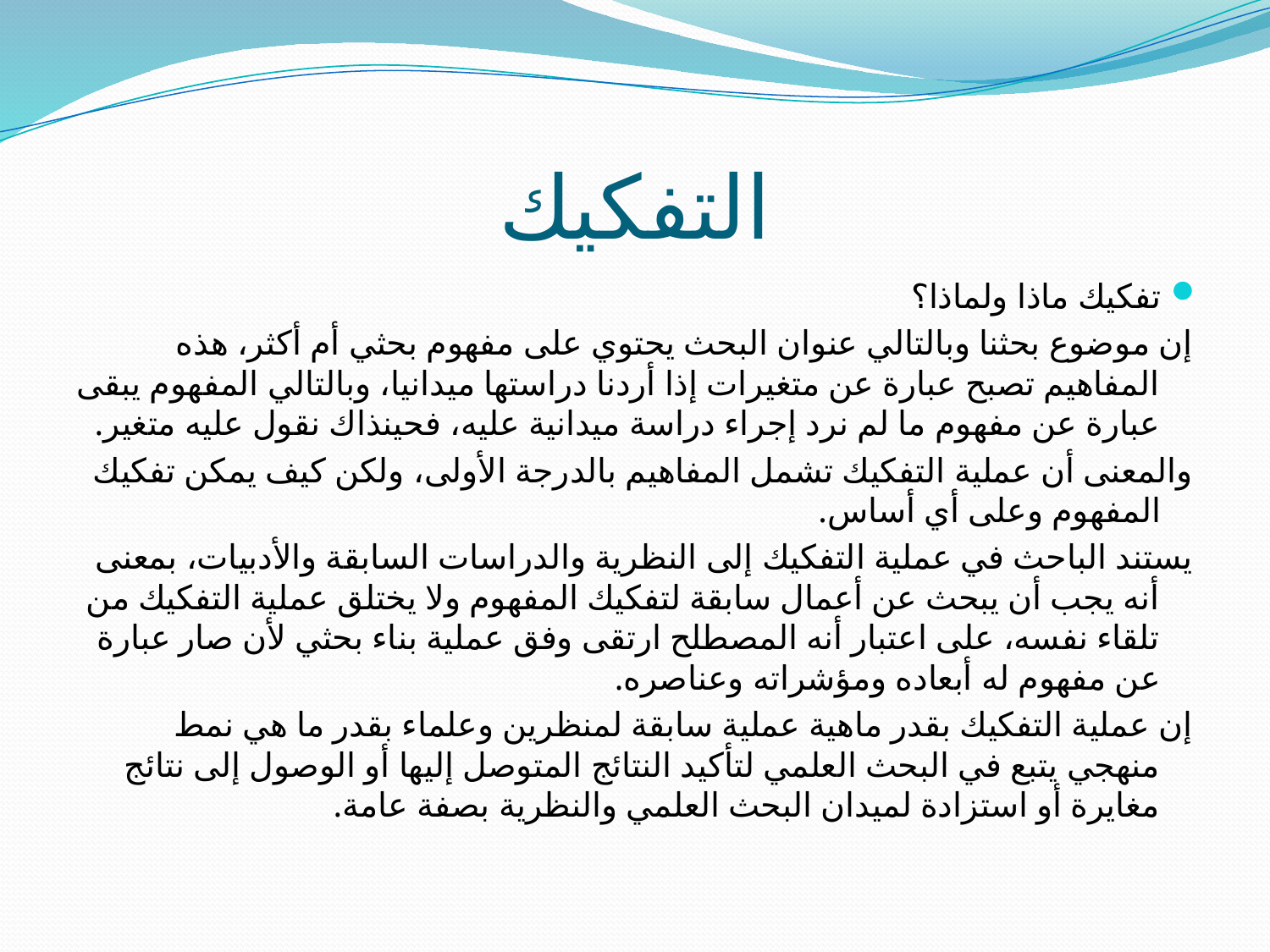

# التفكيك
تفكيك ماذا ولماذا؟
إن موضوع بحثنا وبالتالي عنوان البحث يحتوي على مفهوم بحثي أم أكثر، هذه المفاهيم تصبح عبارة عن متغيرات إذا أردنا دراستها ميدانيا، وبالتالي المفهوم يبقى عبارة عن مفهوم ما لم نرد إجراء دراسة ميدانية عليه، فحينذاك نقول عليه متغير.
والمعنى أن عملية التفكيك تشمل المفاهيم بالدرجة الأولى، ولكن كيف يمكن تفكيك المفهوم وعلى أي أساس.
يستند الباحث في عملية التفكيك إلى النظرية والدراسات السابقة والأدبيات، بمعنى أنه يجب أن يبحث عن أعمال سابقة لتفكيك المفهوم ولا يختلق عملية التفكيك من تلقاء نفسه، على اعتبار أنه المصطلح ارتقى وفق عملية بناء بحثي لأن صار عبارة عن مفهوم له أبعاده ومؤشراته وعناصره.
إن عملية التفكيك بقدر ماهية عملية سابقة لمنظرين وعلماء بقدر ما هي نمط منهجي يتبع في البحث العلمي لتأكيد النتائج المتوصل إليها أو الوصول إلى نتائج مغايرة أو استزادة لميدان البحث العلمي والنظرية بصفة عامة.